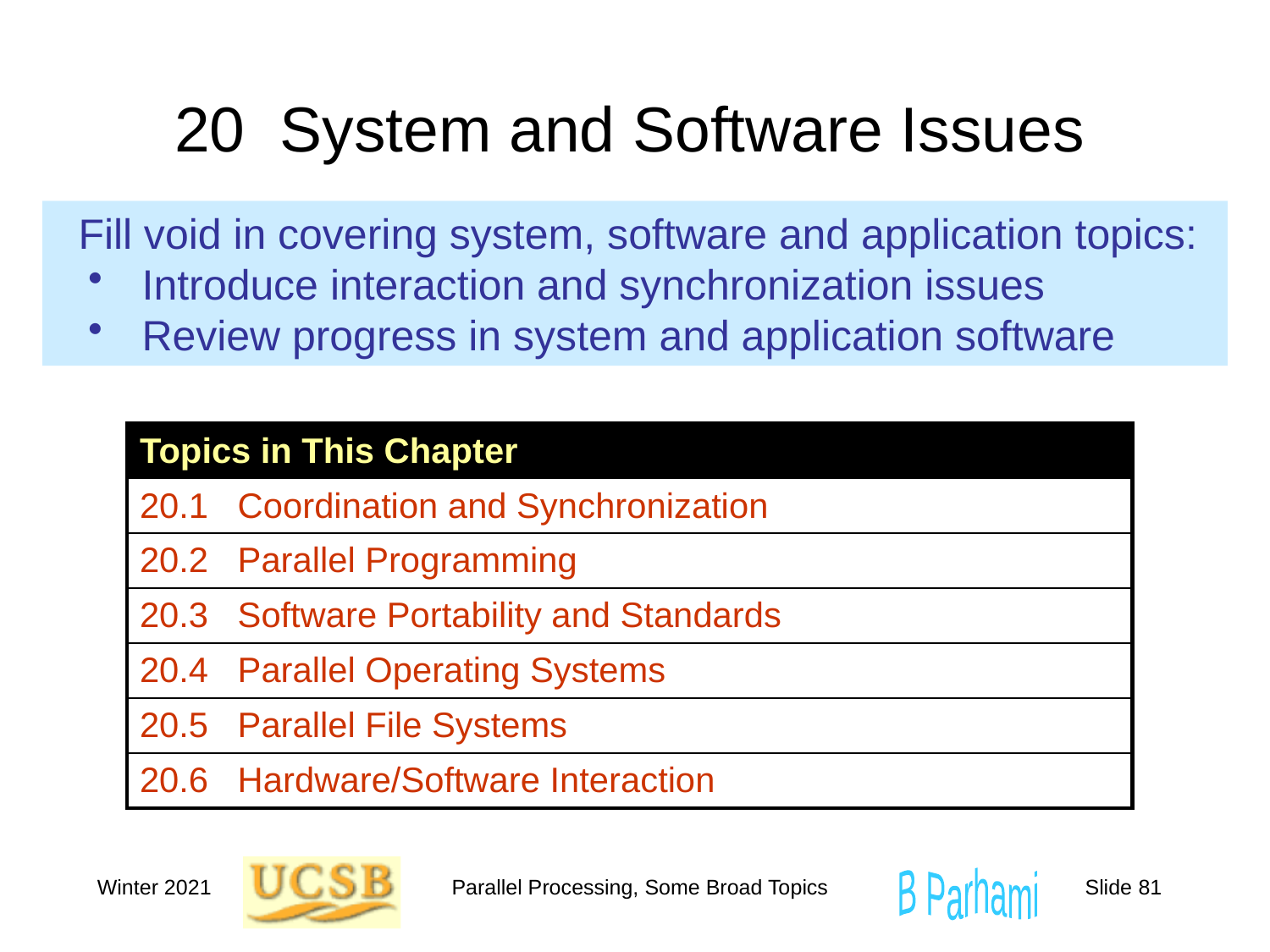

# 20  System and Software Issues
  Fill void in covering system, software and application topics:
  Introduce interaction and synchronization issues
  Review progress in system and application software
| Topics in This Chapter |
| --- |
| 20.1 Coordination and Synchronization |
| 20.2 Parallel Programming |
| 20.3 Software Portability and Standards |
| 20.4 Parallel Operating Systems |
| 20.5 Parallel File Systems |
| 20.6 Hardware/Software Interaction |
Winter 2021
Parallel Processing, Some Broad Topics
Slide 81